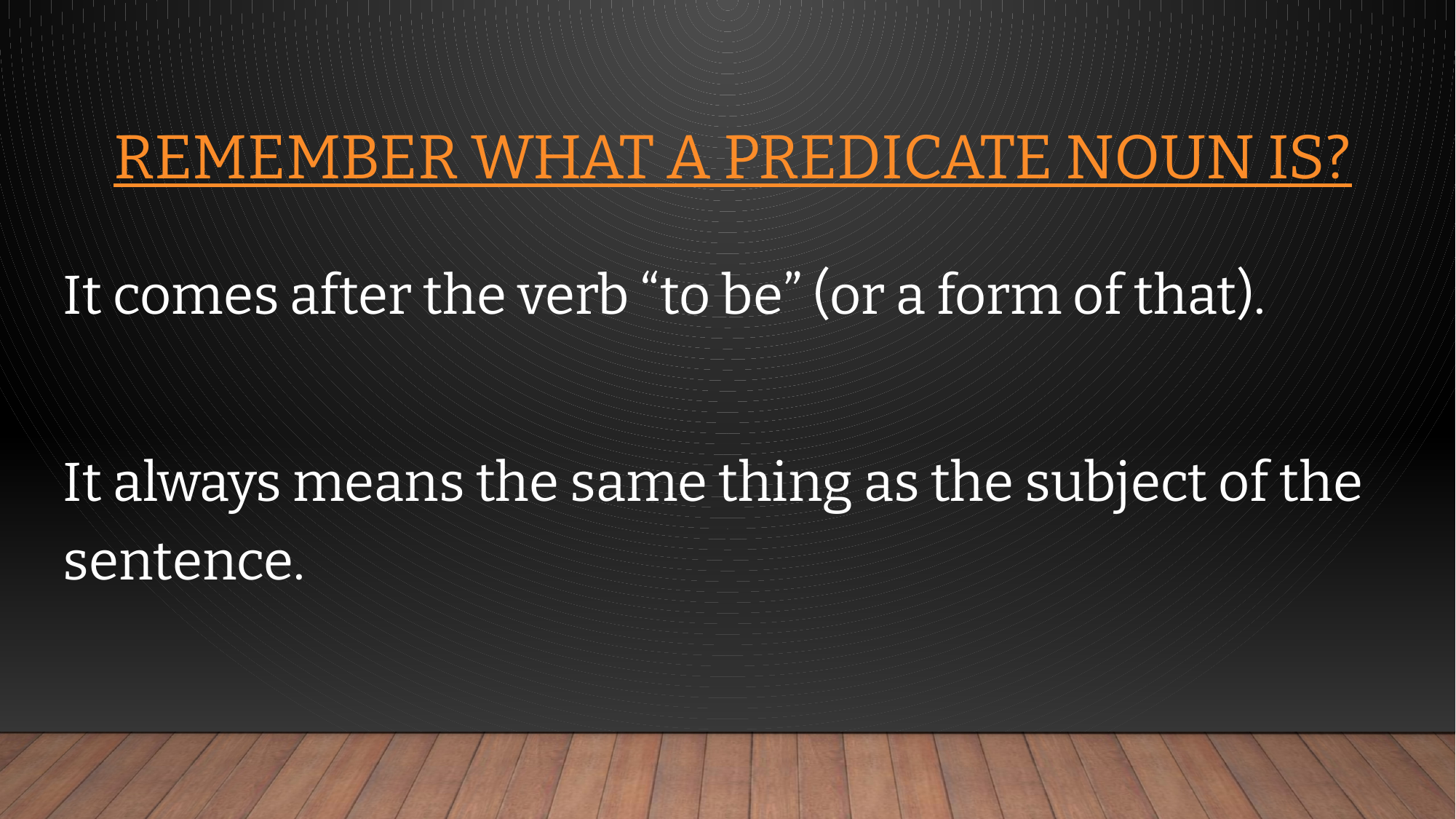

# Remember what a predicate noun is?
It comes after the verb “to be” (or a form of that).

It always means the same thing as the subject of the sentence.